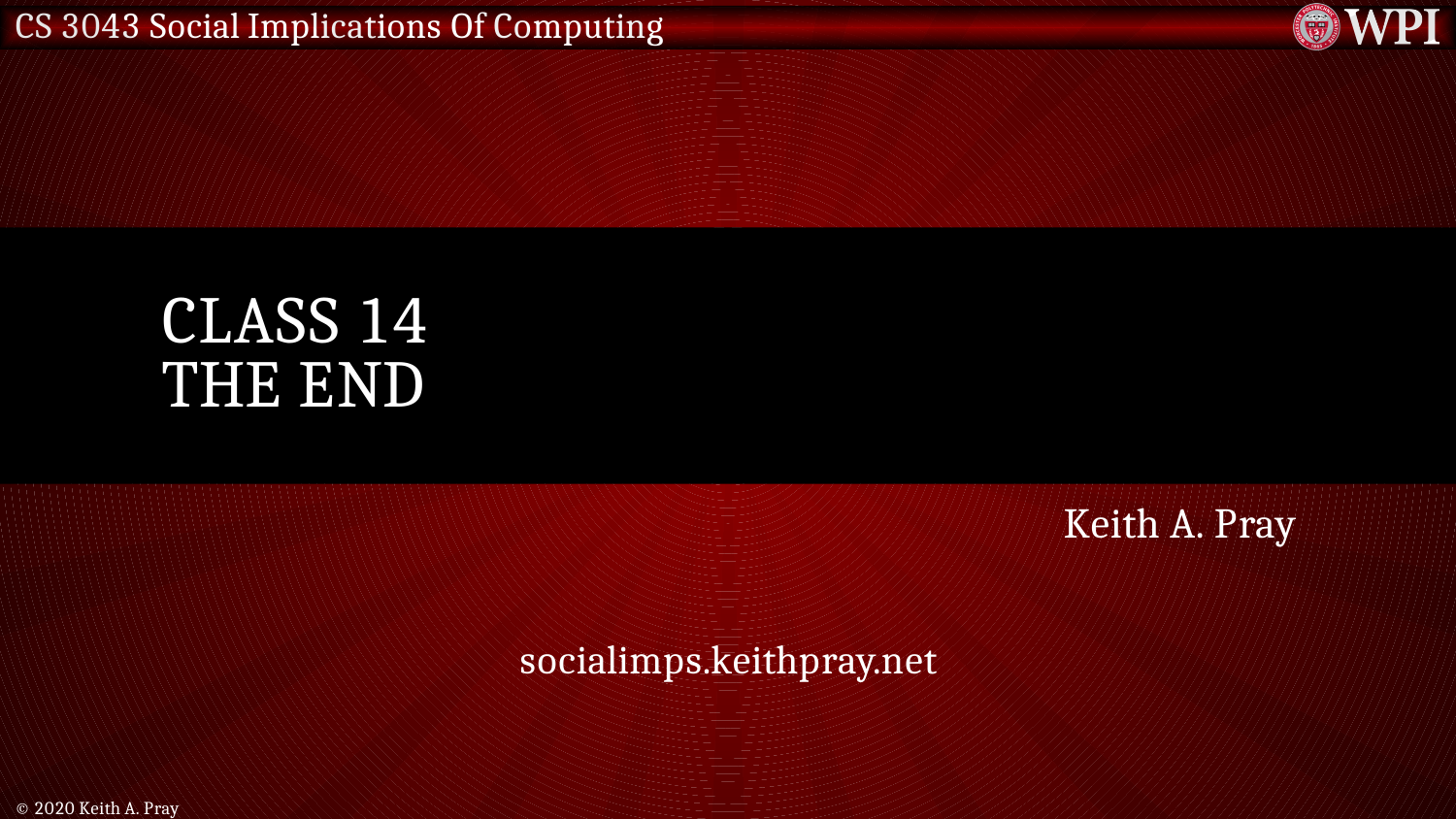

# Class 14 The End
Keith A. Pray

socialimps.keithpray.net
© 2020 Keith A. Pray